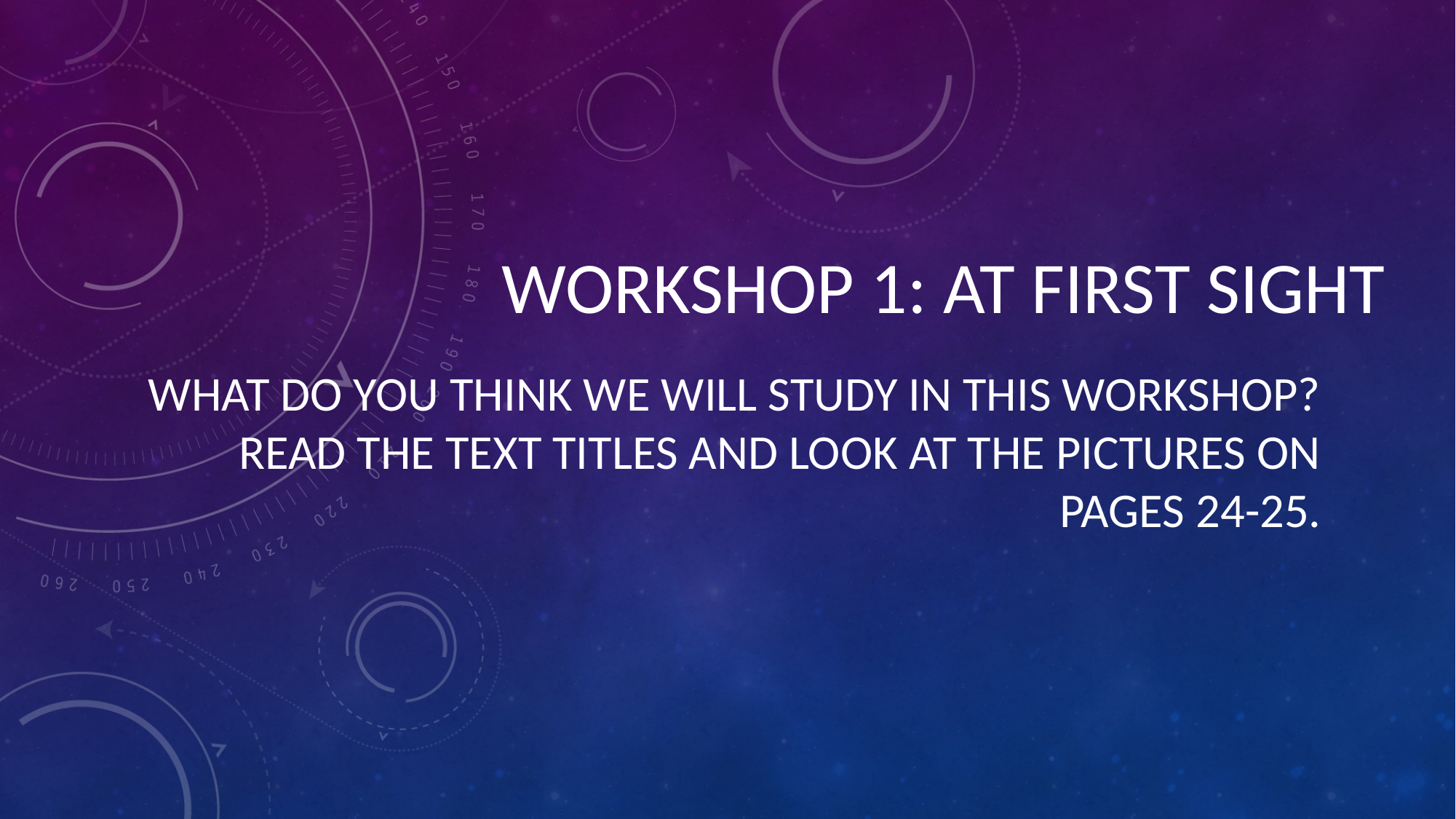

# Workshop 1: at first sight
What do you think we will study in this workshop? Read the text titles and look at the pictures on pages 24-25.